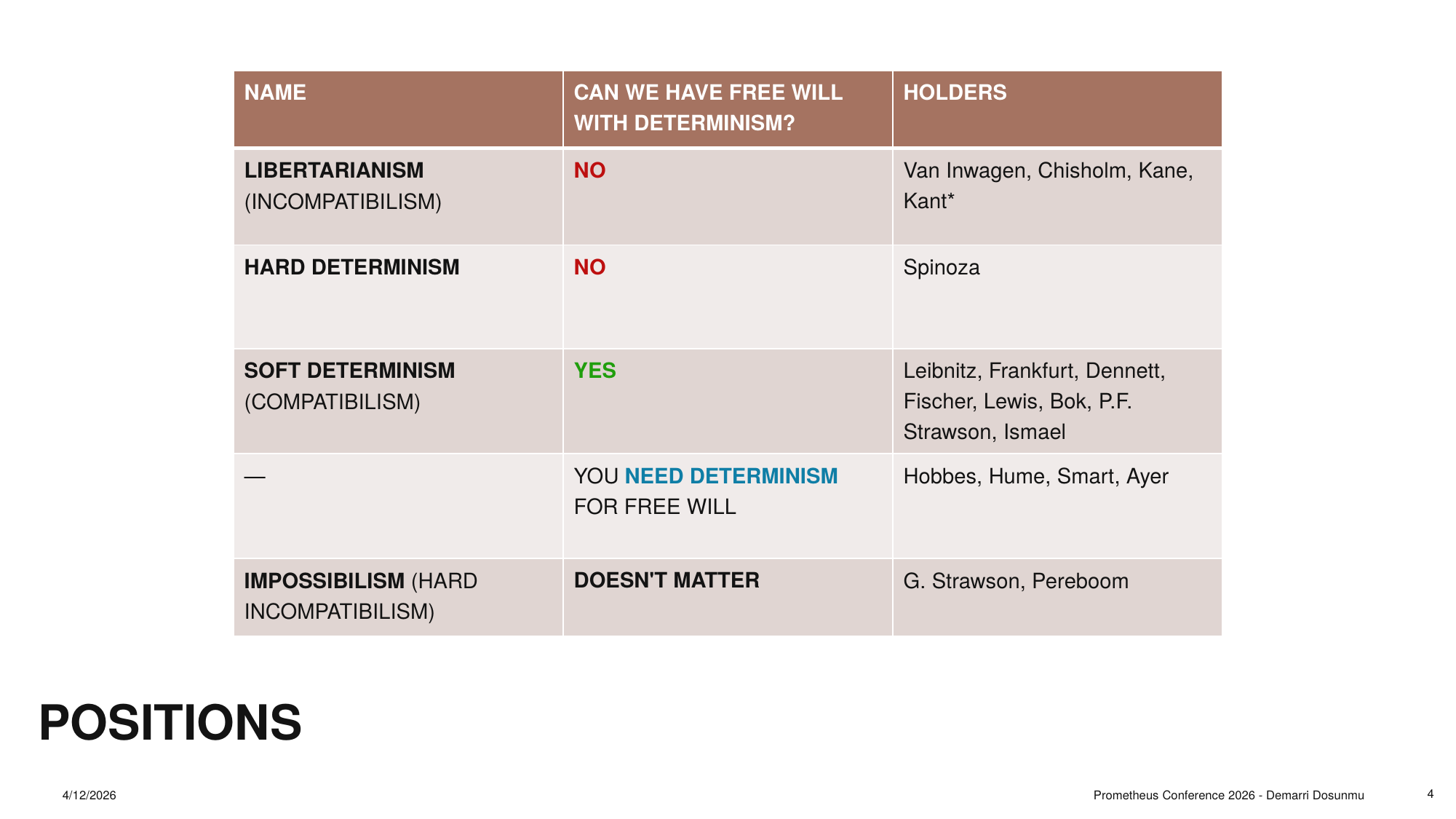

| NAME | CAN WE HAVE FREE WILL WITH DETERMINISM? | HOLDERS |
| --- | --- | --- |
| LIBERTARIANISM (INCOMPATIBILISM) | NO | Van Inwagen, Chisholm, Kane, Kant\* |
| HARD DETERMINISM | NO | Spinoza |
| SOFT DETERMINISM (COMPATIBILISM) | YES | Leibnitz, Frankfurt, Dennett, Fischer, Lewis, Bok, P.F. Strawson, Ismael |
| — | YOU NEED DETERMINISM FOR FREE WILL | Hobbes, Hume, Smart, Ayer |
| IMPOSSIBILISM (HARD INCOMPATIBILISM) | DOESN'T MATTER | G. Strawson, Pereboom |
# POSITIONS
4/12/2026
Prometheus Conference 2026 - Demarri Dosunmu
4